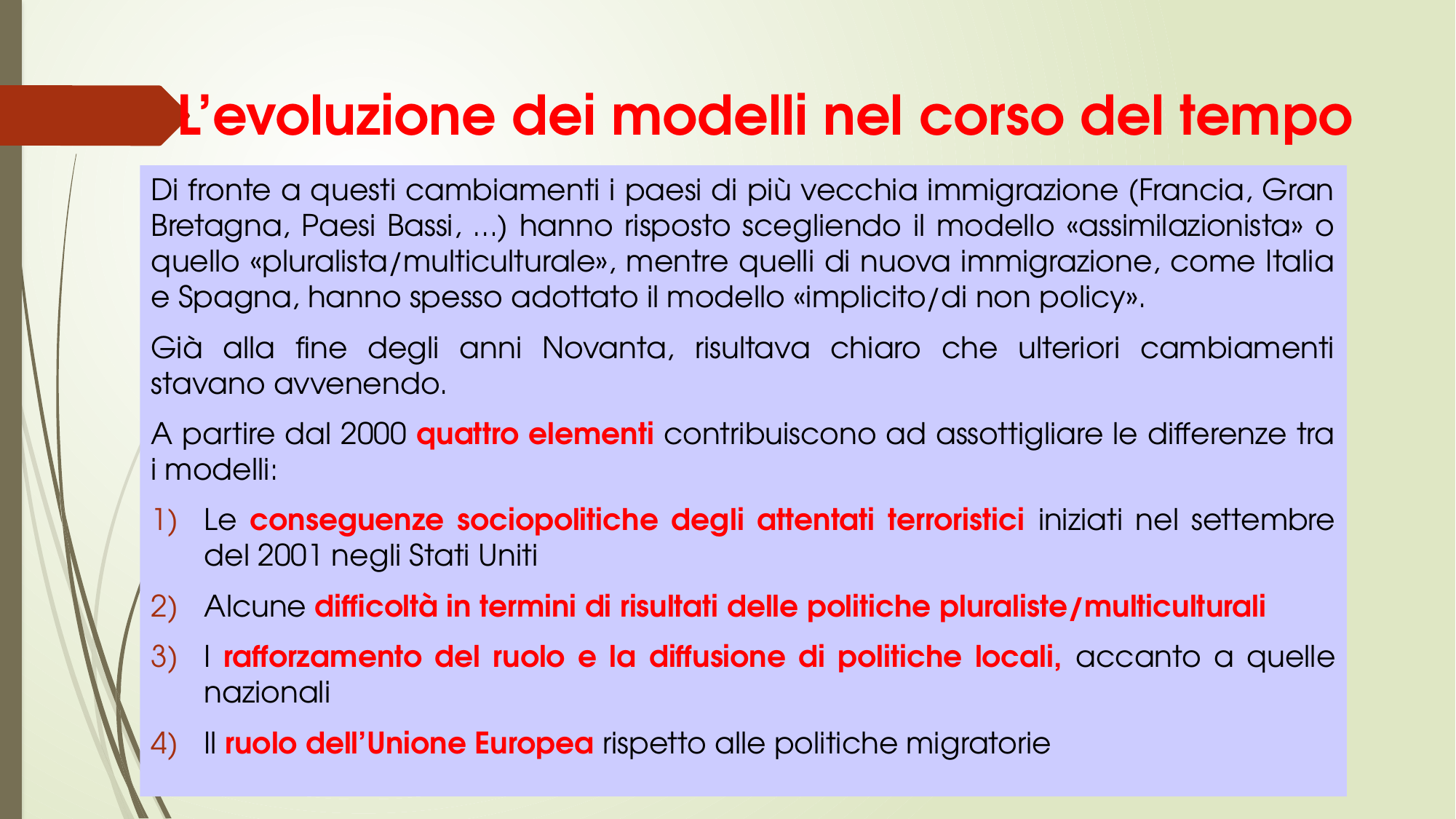

# L’evoluzione dei modelli nel corso del tempo
Di fronte a questi cambiamenti i paesi di più vecchia immigrazione (Francia, Gran Bretagna, Paesi Bassi, …) hanno risposto scegliendo il modello «assimilazionista» o quello «pluralista/multiculturale», mentre quelli di nuova immigrazione, come Italia e Spagna, hanno spesso adottato il modello «implicito/di non policy».
Già alla fine degli anni Novanta, risultava chiaro che ulteriori cambiamenti stavano avvenendo.
A partire dal 2000 quattro elementi contribuiscono ad assottigliare le differenze tra i modelli:
Le conseguenze sociopolitiche degli attentati terroristici iniziati nel settembre del 2001 negli Stati Uniti
Alcune difficoltà in termini di risultati delle politiche pluraliste/multiculturali
I rafforzamento del ruolo e la diffusione di politiche locali, accanto a quelle nazionali
Il ruolo dell’Unione Europea rispetto alle politiche migratorie